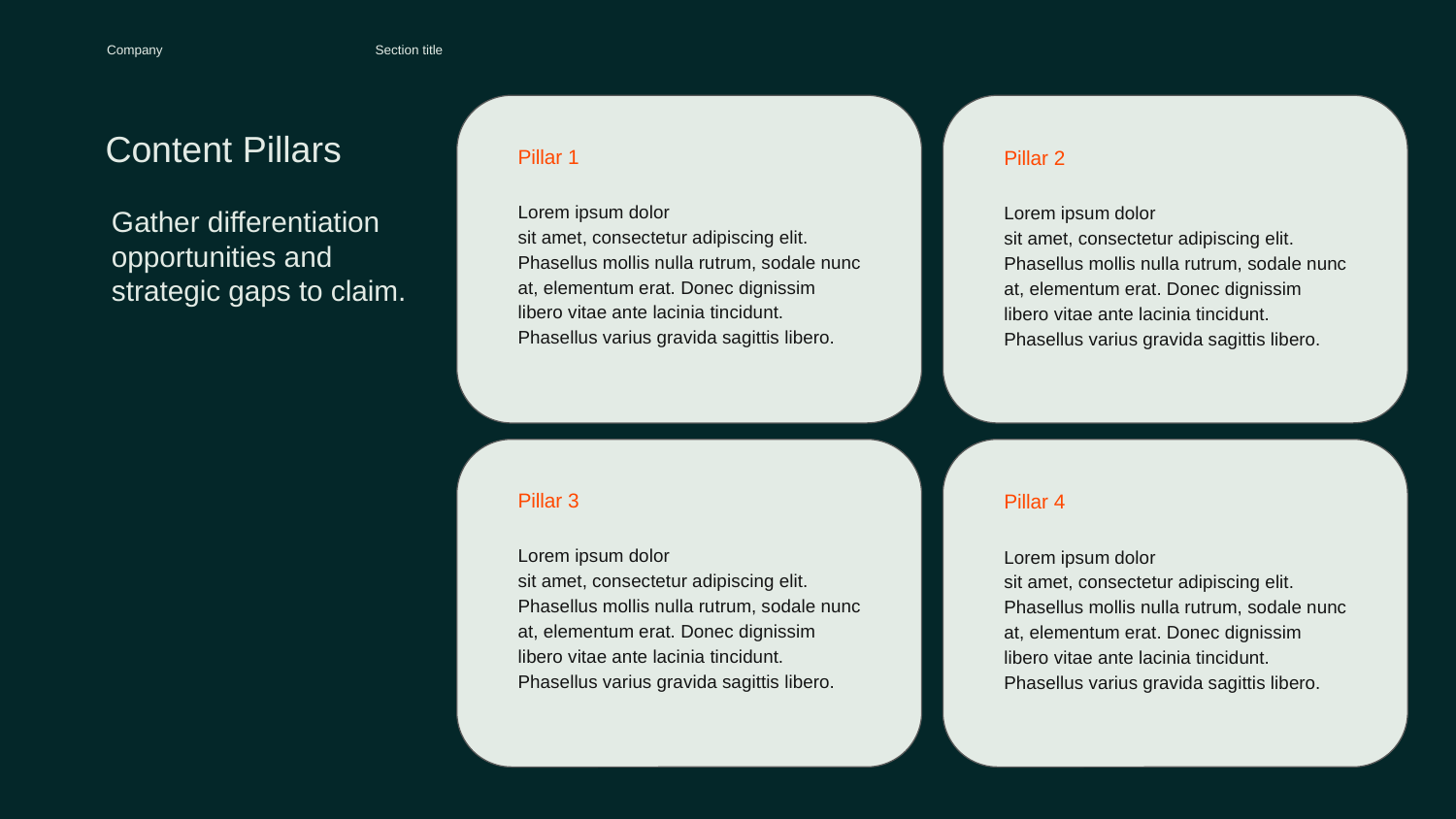

Company
Section title

Content Pillars
Pillar 1
Pillar 2
Gather differentiation opportunities and strategic gaps to claim.
Lorem ipsum dolor
sit amet, consectetur adipiscing elit. Phasellus mollis nulla rutrum, sodale nunc at, elementum erat. Donec dignissim libero vitae ante lacinia tincidunt. Phasellus varius gravida sagittis libero.
Lorem ipsum dolor
sit amet, consectetur adipiscing elit. Phasellus mollis nulla rutrum, sodale nunc at, elementum erat. Donec dignissim libero vitae ante lacinia tincidunt. Phasellus varius gravida sagittis libero.

Pillar 3
Pillar 4
Lorem ipsum dolor
sit amet, consectetur adipiscing elit. Phasellus mollis nulla rutrum, sodale nunc at, elementum erat. Donec dignissim libero vitae ante lacinia tincidunt. Phasellus varius gravida sagittis libero.
Lorem ipsum dolor
sit amet, consectetur adipiscing elit. Phasellus mollis nulla rutrum, sodale nunc at, elementum erat. Donec dignissim libero vitae ante lacinia tincidunt. Phasellus varius gravida sagittis libero.